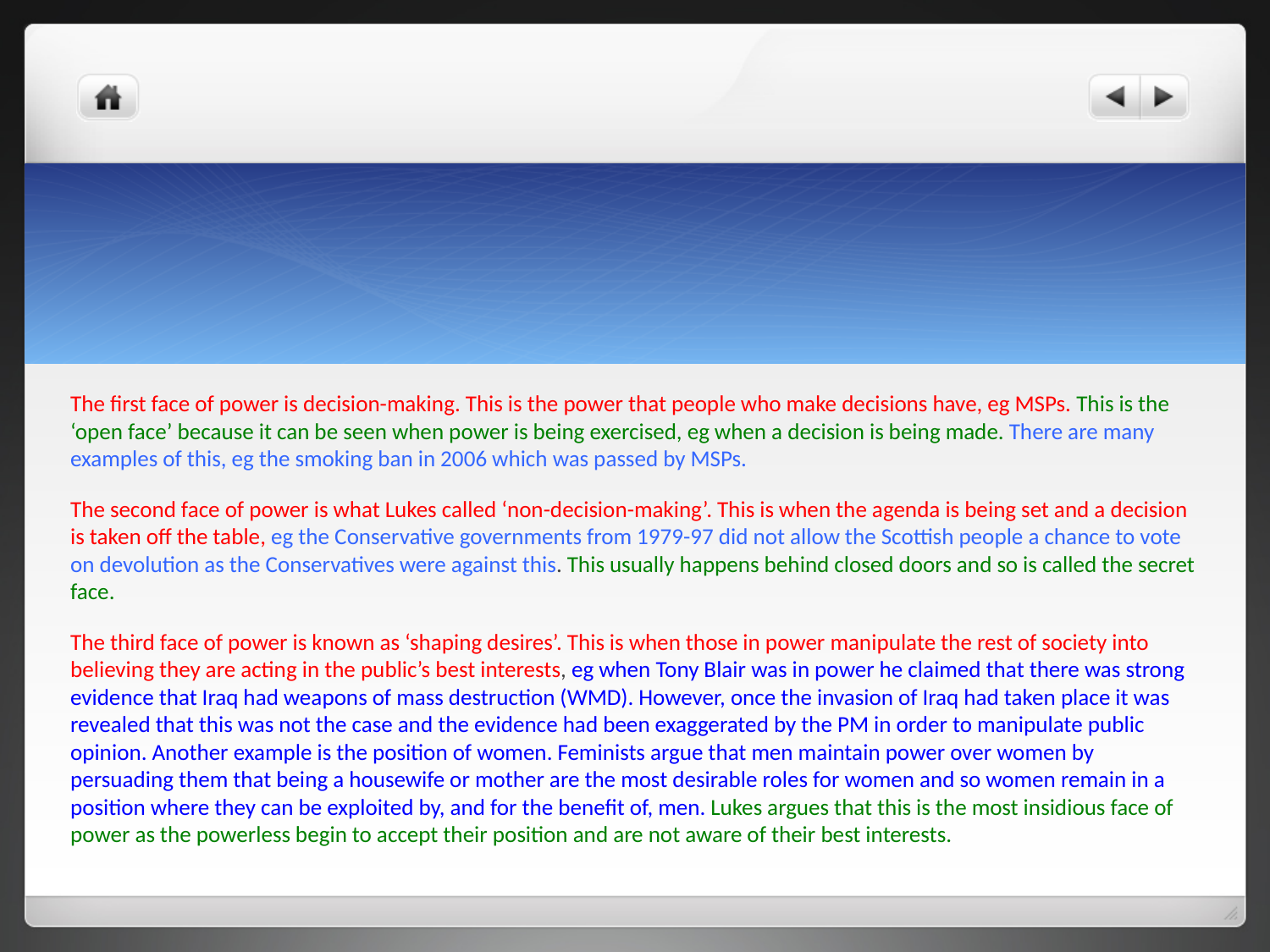

#
The first face of power is decision-making. This is the power that people who make decisions have, eg MSPs. This is the ‘open face’ because it can be seen when power is being exercised, eg when a decision is being made. There are many examples of this, eg the smoking ban in 2006 which was passed by MSPs.
The second face of power is what Lukes called ‘non-decision-making’. This is when the agenda is being set and a decision is taken off the table, eg the Conservative governments from 1979-97 did not allow the Scottish people a chance to vote on devolution as the Conservatives were against this. This usually happens behind closed doors and so is called the secret face.
The third face of power is known as ‘shaping desires’. This is when those in power manipulate the rest of society into believing they are acting in the public’s best interests, eg when Tony Blair was in power he claimed that there was strong evidence that Iraq had weapons of mass destruction (WMD). However, once the invasion of Iraq had taken place it was revealed that this was not the case and the evidence had been exaggerated by the PM in order to manipulate public opinion. Another example is the position of women. Feminists argue that men maintain power over women by persuading them that being a housewife or mother are the most desirable roles for women and so women remain in a position where they can be exploited by, and for the benefit of, men. Lukes argues that this is the most insidious face of power as the powerless begin to accept their position and are not aware of their best interests.